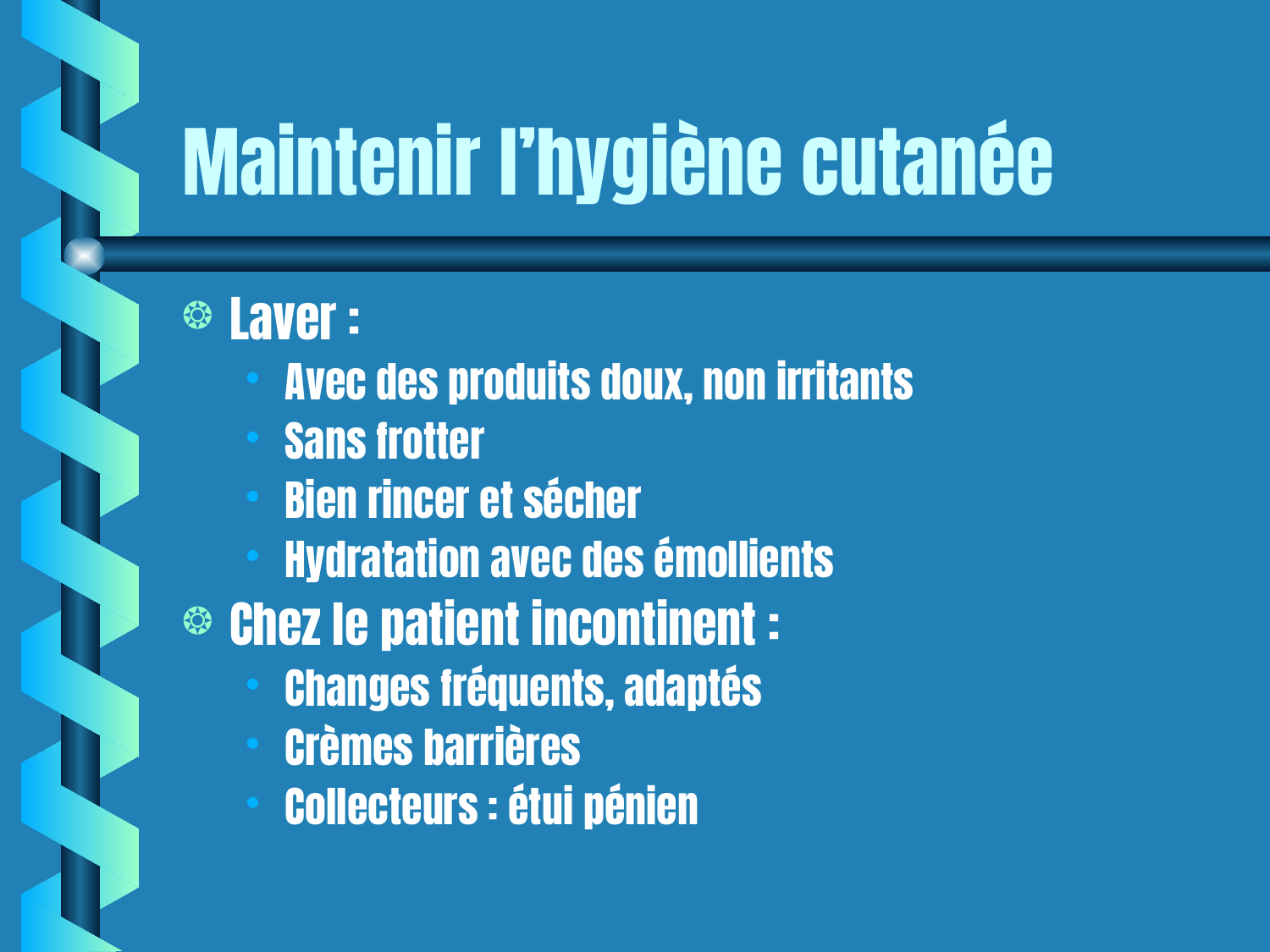

# Maintenir l’hygiène cutanée
Laver :
Avec des produits doux, non irritants
Sans frotter
Bien rincer et sécher
Hydratation avec des émollients
Chez le patient incontinent :
Changes fréquents, adaptés
Crèmes barrières
Collecteurs : étui pénien